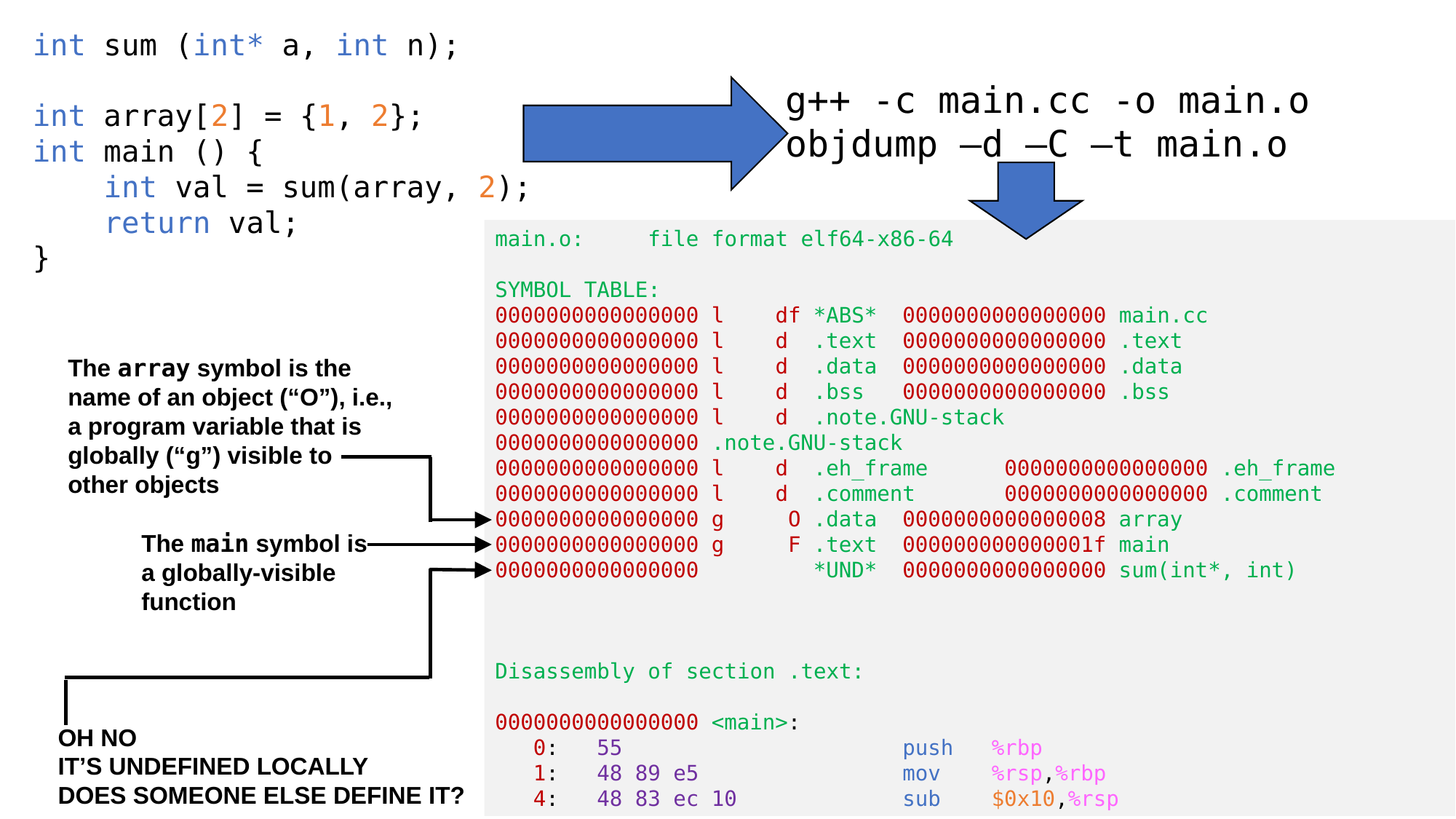

int sum (int* a, int n);

int array[2] = {1, 2};
int main () {
    int val = sum(array, 2);
    return val;
}
g++ -c main.cc -o main.o
objdump –d –C –t main.o

main.o:     file format elf64-x86-64

SYMBOL TABLE:
0000000000000000 l    df *ABS*  0000000000000000 main.cc
0000000000000000 l    d  .text  0000000000000000 .text
0000000000000000 l    d  .data  0000000000000000 .data
0000000000000000 l    d  .bss   0000000000000000 .bss
0000000000000000 l    d  .note.GNU-stack        0000000000000000 .note.GNU-stack
0000000000000000 l    d  .eh_frame      0000000000000000 .eh_frame
0000000000000000 l    d  .comment       0000000000000000 .comment
0000000000000000 g     O .data  0000000000000008 array
0000000000000000 g     F .text  000000000000001f main
0000000000000000         *UND*  0000000000000000 sum(int*, int)

Disassembly of section .text:

0000000000000000 <main>:
   0:   55                      push   %rbp
   1:   48 89 e5                mov    %rsp,%rbp
   4:   48 83 ec 10             sub    $0x10,%rsp
The array symbol is the name of an object (“O”), i.e., a program variable that is globally (“g”) visible to other objects
The main symbol is a globally-visible function
OH NO
IT’S UNDEFINED LOCALLY
DOES SOMEONE ELSE DEFINE IT?